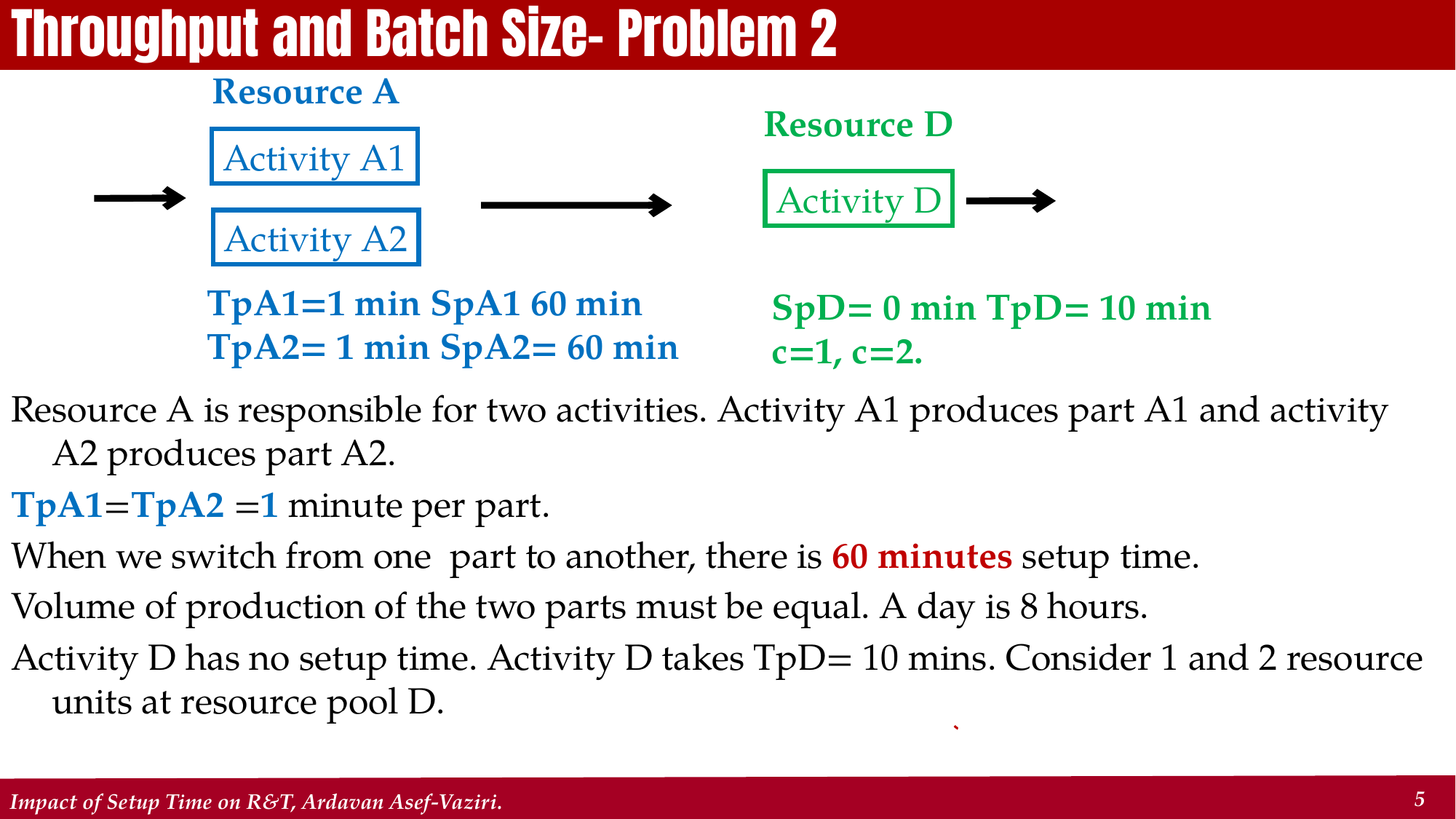

# Throughput and Batch Size- Problem 2
Resource A
Resource D
Activity A1
Activity D

Activity A2
TpA1=1 min SpA1 60 min
TpA2= 1 min SpA2= 60 min
SpD= 0 min TpD= 10 min
c=1, c=2.
Resource A is responsible for two activities. Activity A1 produces part A1 and activity A2 produces part A2.
TpA1=TpA2 =1 minute per part.
When we switch from one  part to another, there is 60 minutes setup time.
Volume of production of the two parts must be equal. A day is 8 hours.
Activity D has no setup time. Activity D takes TpD= 10 mins. Consider 1 and 2 resource units at resource pool D.